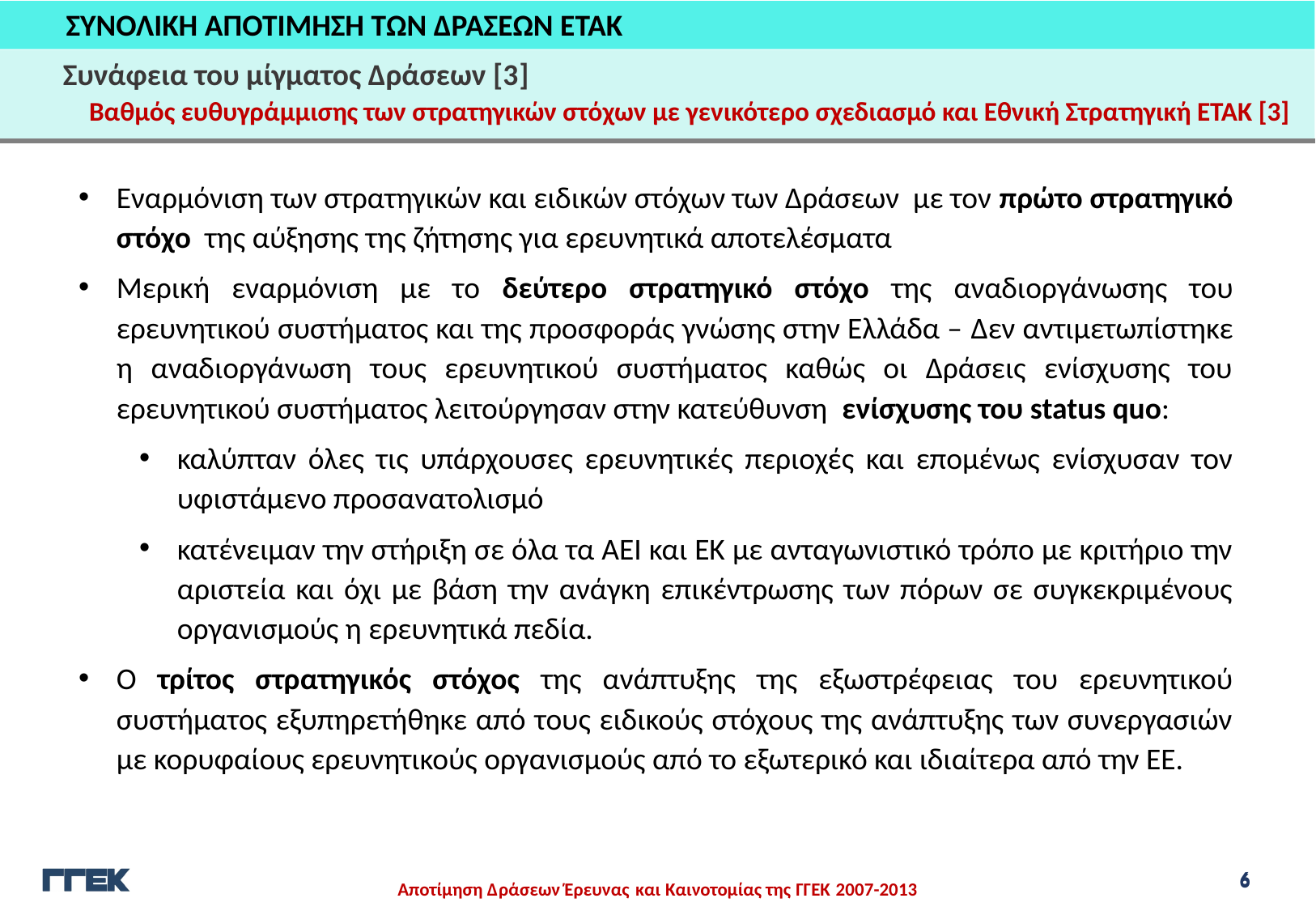

ΣΥΝΟΛΙΚΗ ΑΠΟΤΙΜΗΣΗ ΤΩΝ ΔΡΑΣΕΩΝ ΕΤΑΚ
Συνάφεια του μίγματος Δράσεων [3]
Βαθμός ευθυγράμμισης των στρατηγικών στόχων με γενικότερο σχεδιασμό και Εθνική Στρατηγική ΕΤΑΚ [3]
Εναρμόνιση των στρατηγικών και ειδικών στόχων των Δράσεων  με τον πρώτο στρατηγικό στόχο  της αύξησης της ζήτησης για ερευνητικά αποτελέσματα
Μερική εναρμόνιση με το δεύτερο στρατηγικό στόχο της αναδιοργάνωσης του ερευνητικού συστήματος και της προσφοράς γνώσης στην Ελλάδα – Δεν αντιμετωπίστηκε η αναδιοργάνωση τους ερευνητικού συστήματος καθώς οι Δράσεις ενίσχυσης του ερευνητικού συστήματος λειτούργησαν στην κατεύθυνση  ενίσχυσης του status quo:
καλύπταν όλες τις υπάρχουσες ερευνητικές περιοχές και επομένως ενίσχυσαν τον υφιστάμενο προσανατολισμό
κατένειμαν την στήριξη σε όλα τα ΑΕΙ και ΕΚ με ανταγωνιστικό τρόπο με κριτήριο την αριστεία και όχι με βάση την ανάγκη επικέντρωσης των πόρων σε συγκεκριμένους οργανισμούς η ερευνητικά πεδία.
Ο τρίτος στρατηγικός στόχος της ανάπτυξης της εξωστρέφειας του ερευνητικού συστήματος εξυπηρετήθηκε από τους ειδικούς στόχους της ανάπτυξης των συνεργασιών με κορυφαίους ερευνητικούς οργανισμούς από το εξωτερικό και ιδιαίτερα από την ΕΕ.

6